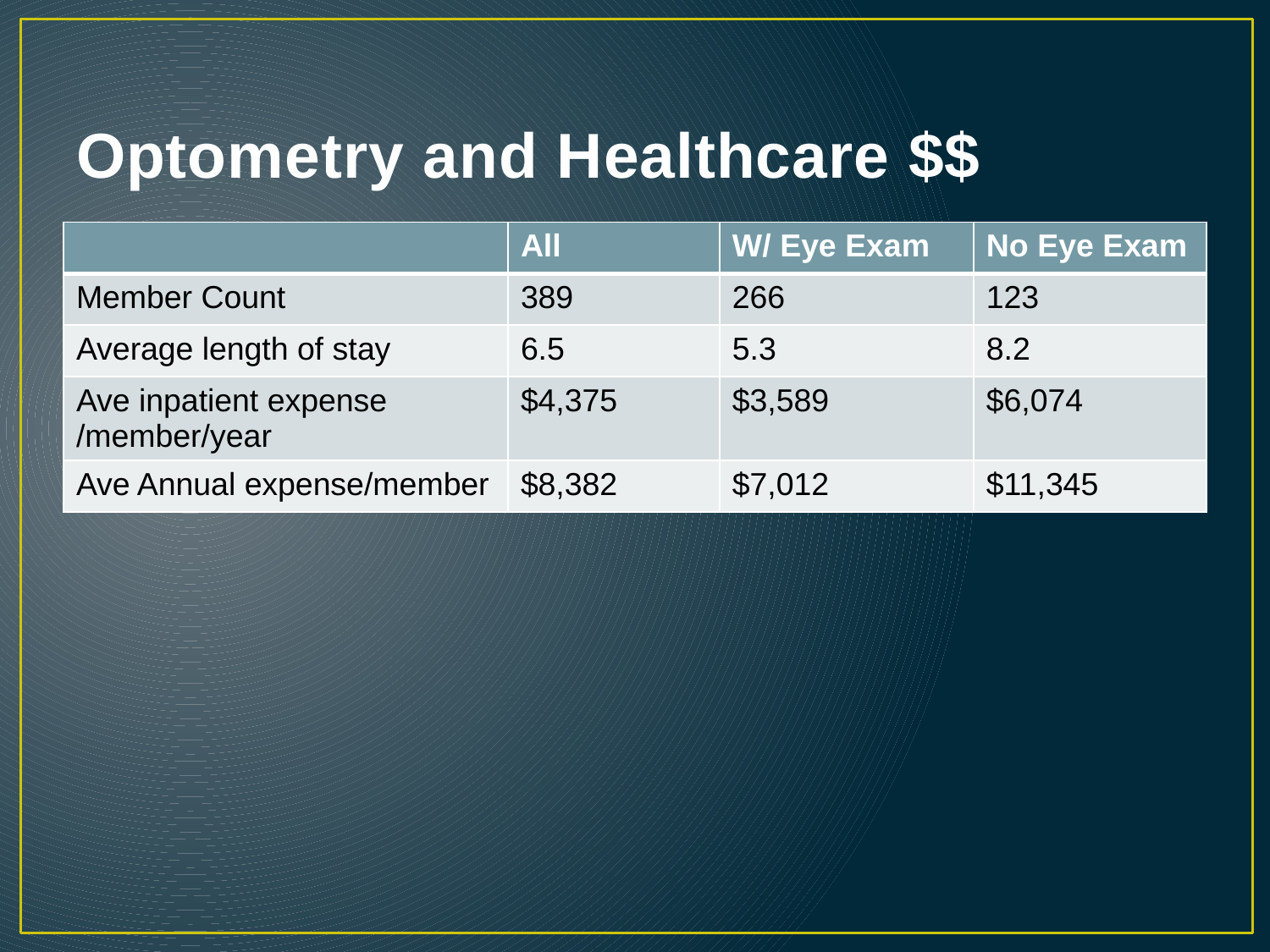

# Optometry and Healthcare $$
|  | All | W/ Eye Exam | No Eye Exam |
| --- | --- | --- | --- |
| Member Count | 389 | 266 | 123 |
| Average length of stay | 6.5 | 5.3 | 8.2 |
| Ave inpatient expense /member/year | $4,375 | $3,589 | $6,074 |
| Ave Annual expense/member | $8,382 | $7,012 | $11,345 |